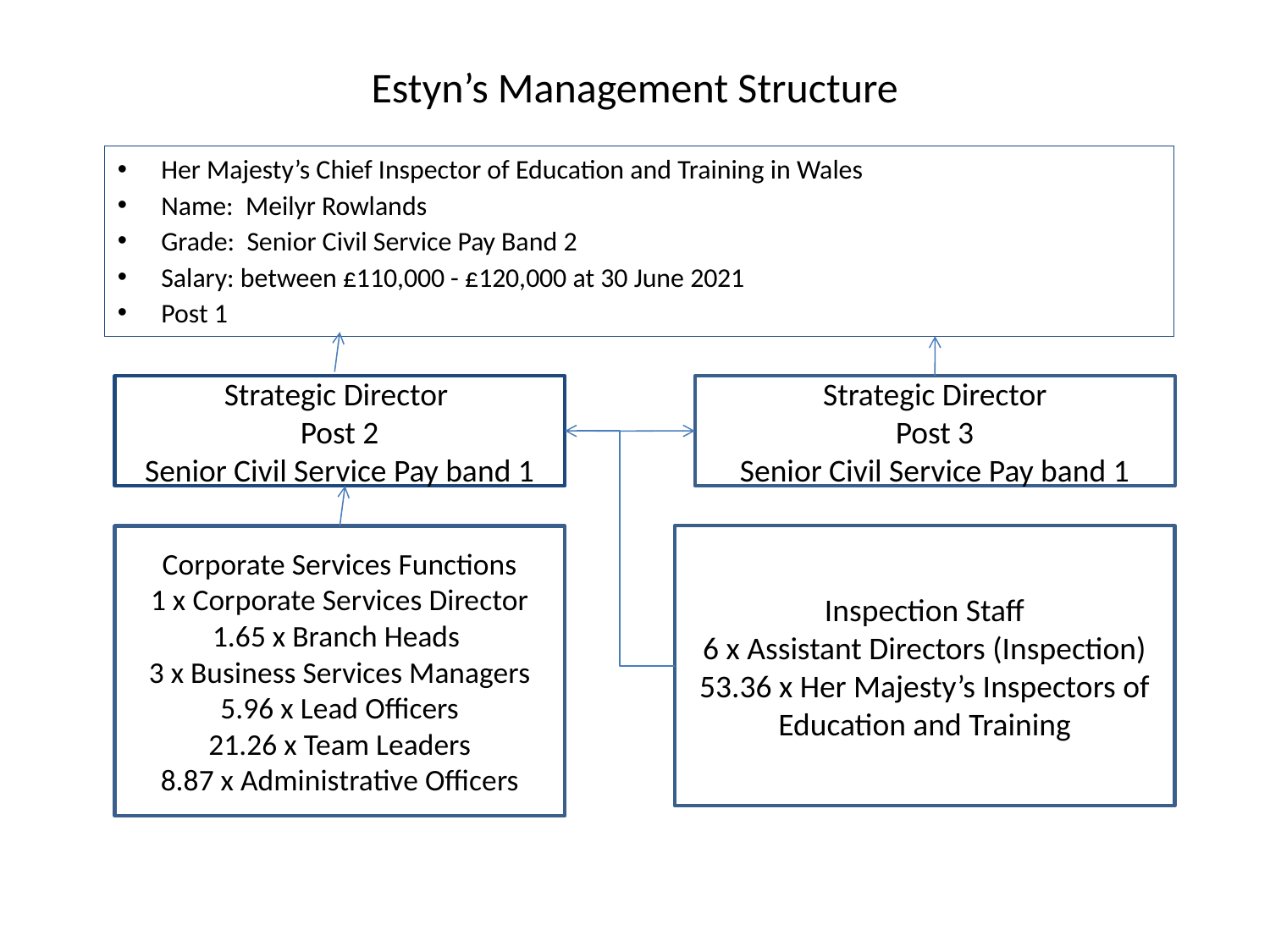

Estyn’s Management Structure
Her Majesty’s Chief Inspector of Education and Training in Wales
Name:  Meilyr Rowlands
Grade:  Senior Civil Service Pay Band 2
Salary: between £110,000 - £120,000 at 30 June 2021
Post 1

Strategic Director
Post 2
Senior Civil Service Pay band 1
Strategic Director
Post 3
Senior Civil Service Pay band 1
Inspection Staff
6 x Assistant Directors (Inspection)
53.36 x Her Majesty’s Inspectors of Education and Training
Corporate Services Functions
1 x Corporate Services Director
1.65 x Branch Heads
3 x Business Services Managers
5.96 x Lead Officers
21.26 x Team Leaders
8.87 x Administrative Officers